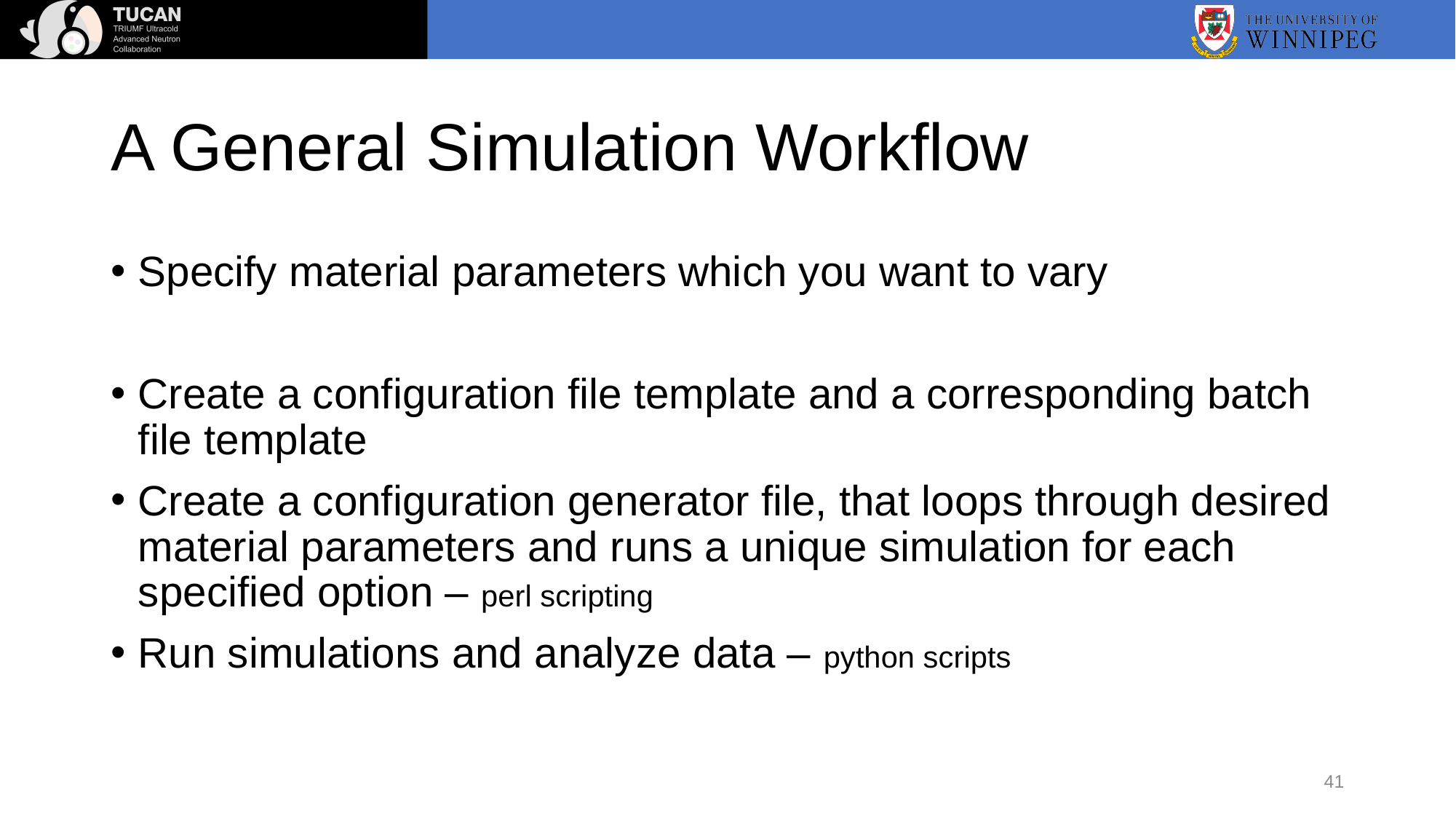

# A General Simulation Workflow
Specify material parameters which you want to vary

Create a configuration file template and a corresponding batch file template
Create a configuration generator file, that loops through desired material parameters and runs a unique simulation for each specified option – perl scripting
Run simulations and analyze data – python scripts
41